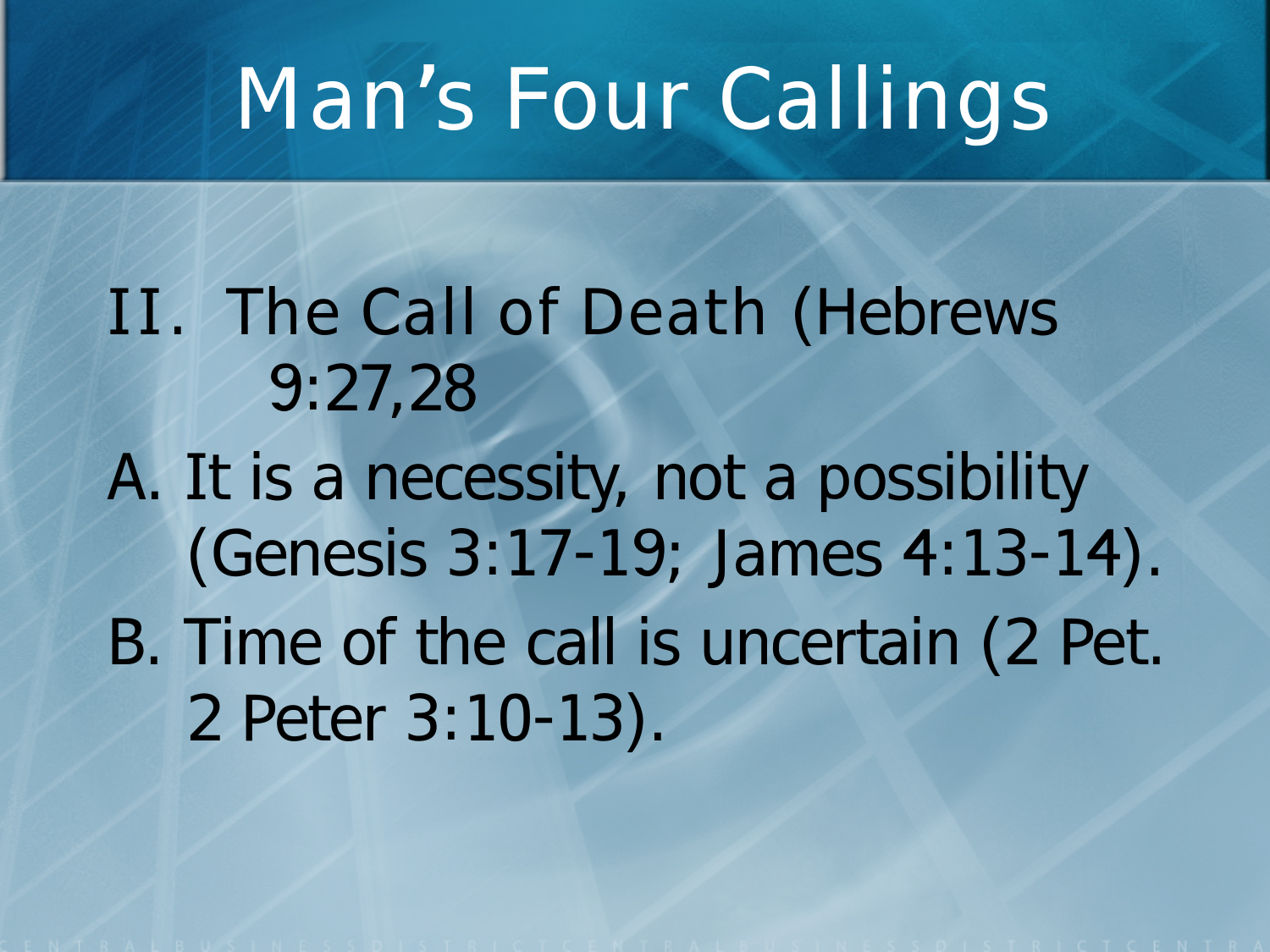

# Man’s Four Callings
II.  The Call of Death (Hebrews 9:27,28
A. It is a necessity, not a possibility (Genesis 3:17-19; James 4:13-14).
B. Time of the call is uncertain (2 Pet. 2 Peter 3:10-13).